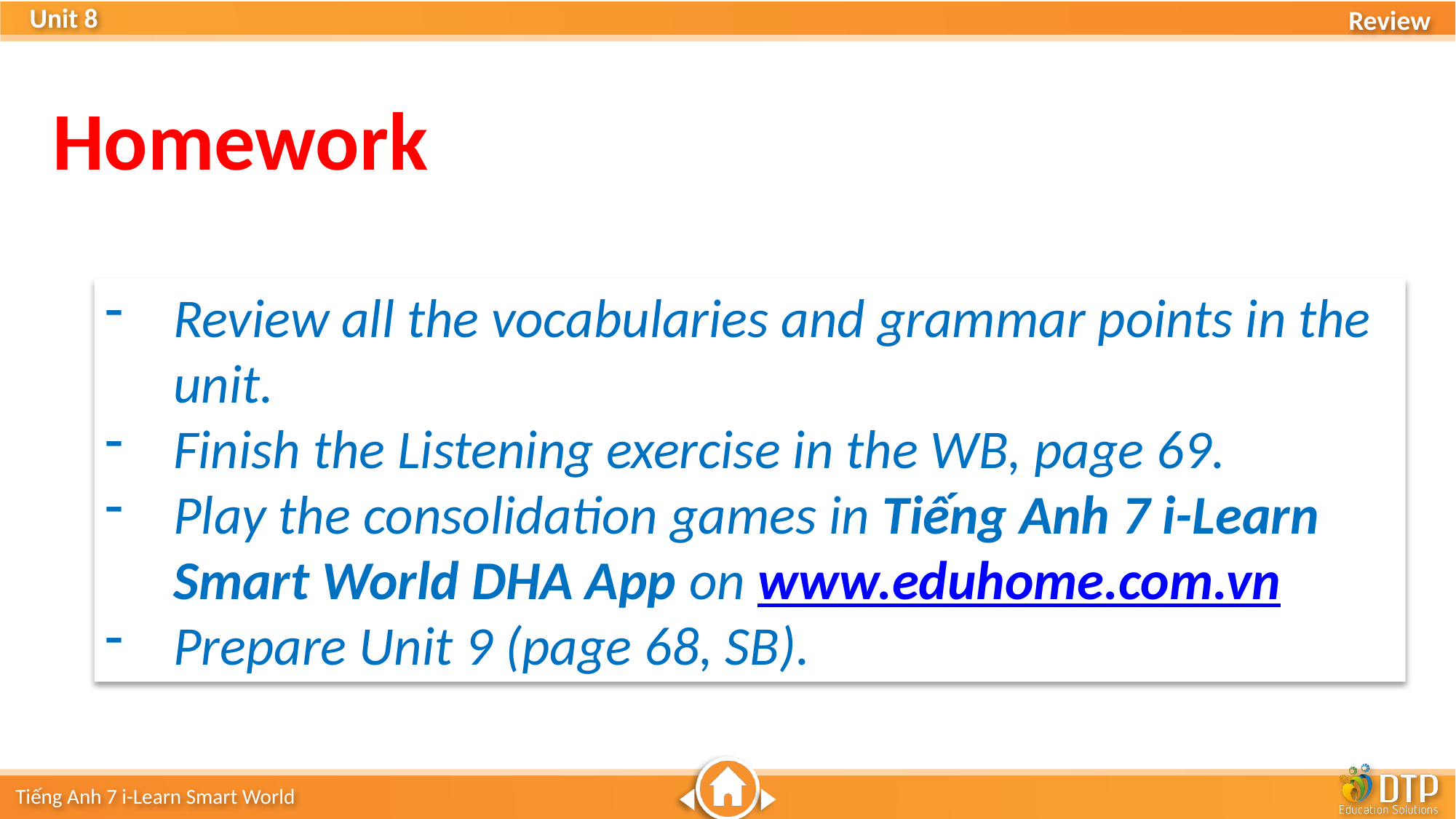

Homework
Review all the vocabularies and grammar points in the unit.
Finish the Listening exercise in the WB, page 69.
Play the consolidation games in Tiếng Anh 7 i-Learn Smart World DHA App on www.eduhome.com.vn
Prepare Unit 9 (page 68, SB).